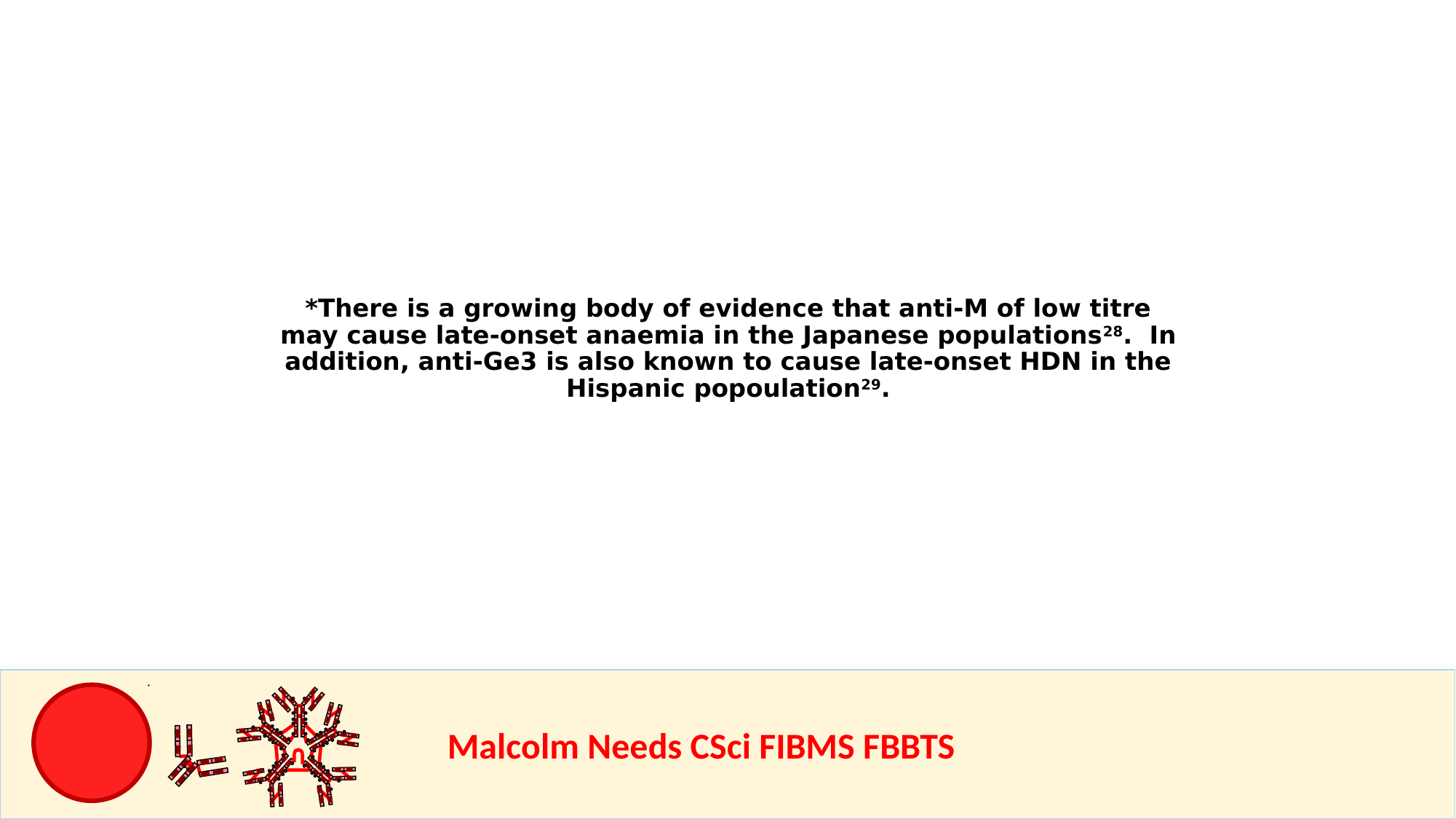

*There is a growing body of evidence that anti-M of low titre may cause late-onset anaemia in the Japanese populations28.  In addition, anti-Ge3 is also known to cause late-onset HDN in the Hispanic popoulation29.
				Malcolm Needs CSci FIBMS FBBTS